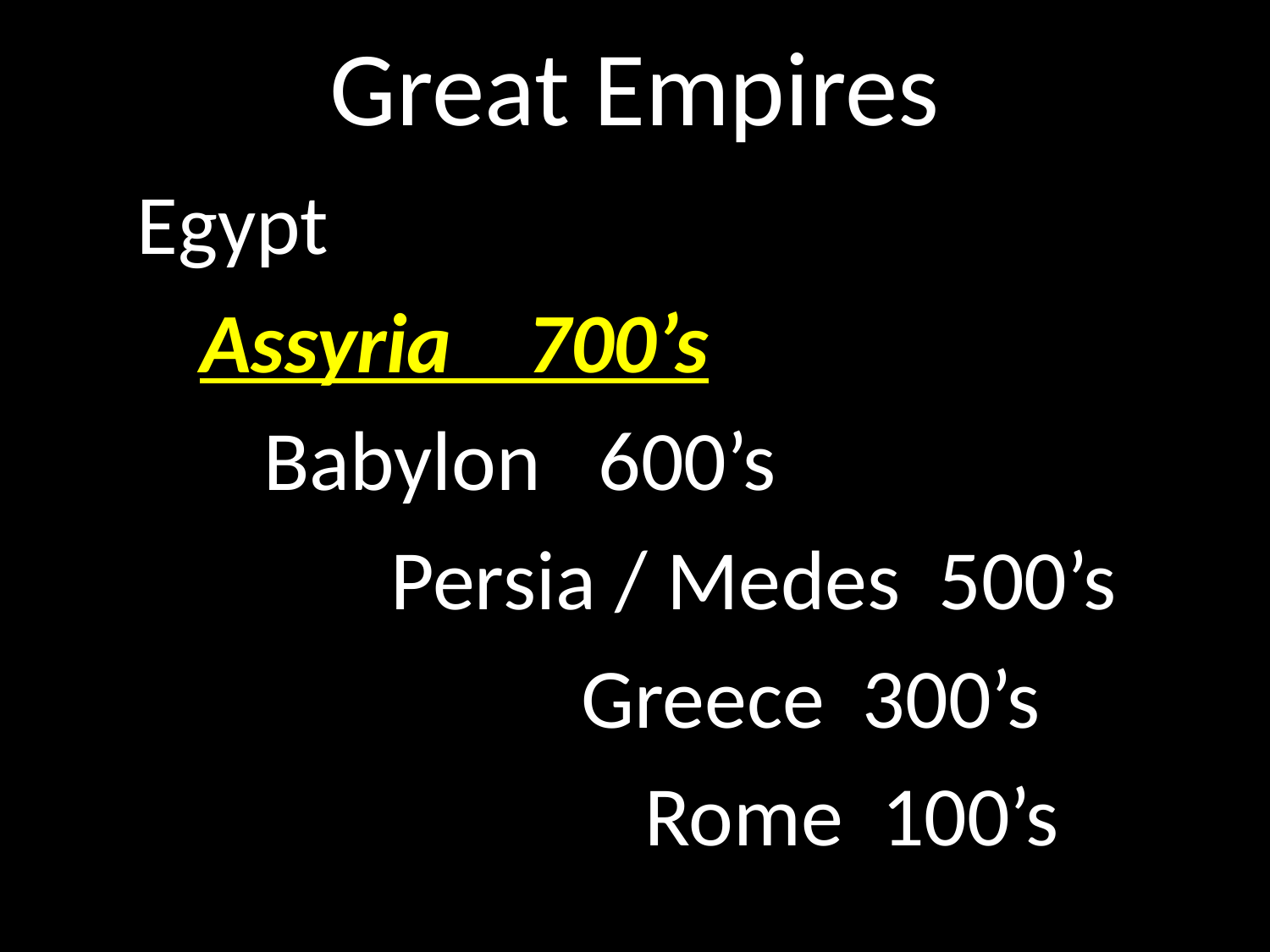

# Great Empires
Egypt
Assyria    700’s
Babylon   600’s
	Persia / Medes  500’s
 		Greece  300’s
  		Rome  100’s